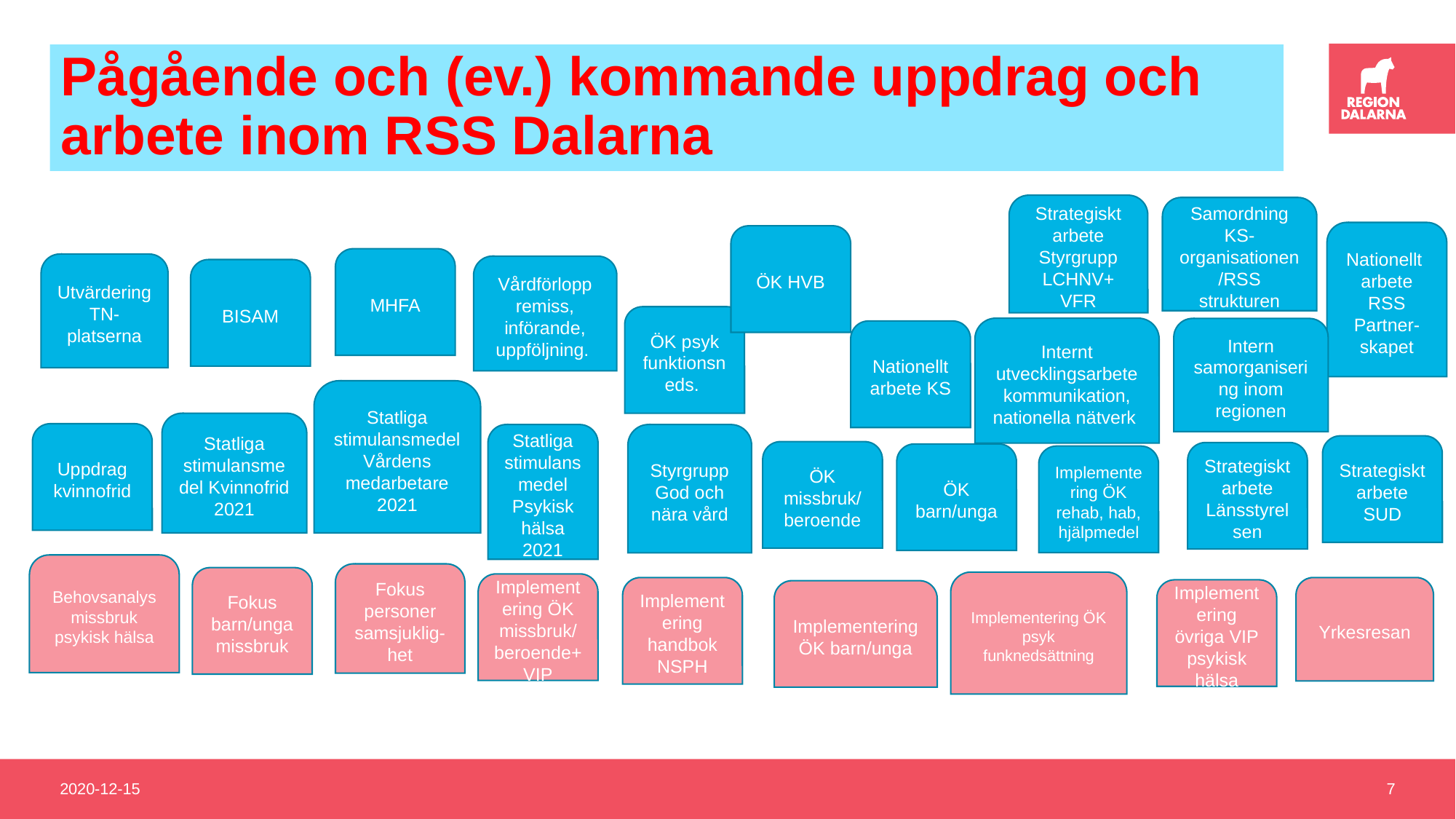

# Pågående och (ev.) kommande uppdrag och arbete inom RSS Dalarna
Strategiskt arbete Styrgrupp LCHNV+ VFR
Samordning KS-organisationen/RSS strukturen
Nationellt  arbete RSS
Partner-skapet
ÖK HVB
MHFA
Utvärdering TN-platserna
Vårdförlopp remiss, införande, uppföljning.
BISAM
ÖK psyk funktionsneds.
Internt utvecklingsarbete kommunikation, nationella nätverk
Intern samorganisering inom regionen
Nationellt arbete KS
Statliga stimulansmedel Vårdens medarbetare 2021
Statliga stimulansmedel Kvinnofrid 2021
Uppdrag kvinnofrid
Statliga stimulansmedel Psykisk hälsa 2021
Styrgrupp God och nära vård
Strategiskt arbete SUD
ÖK missbruk/beroende
Strategiskt arbete Länsstyrelsen
ÖK barn/unga
Implementering ÖK rehab, hab, hjälpmedel
Behovsanalys missbruk psykisk hälsa
Fokus personer samsjuklig-het
Fokus barn/unga missbruk
Implementering ÖK psyk funknedsättning
Implementering ÖK missbruk/beroende+ VIP
Implementering handbok NSPH
Yrkesresan
Implementering övriga VIP psykisk hälsa
Implementering ÖK barn/unga
2020-12-15

7